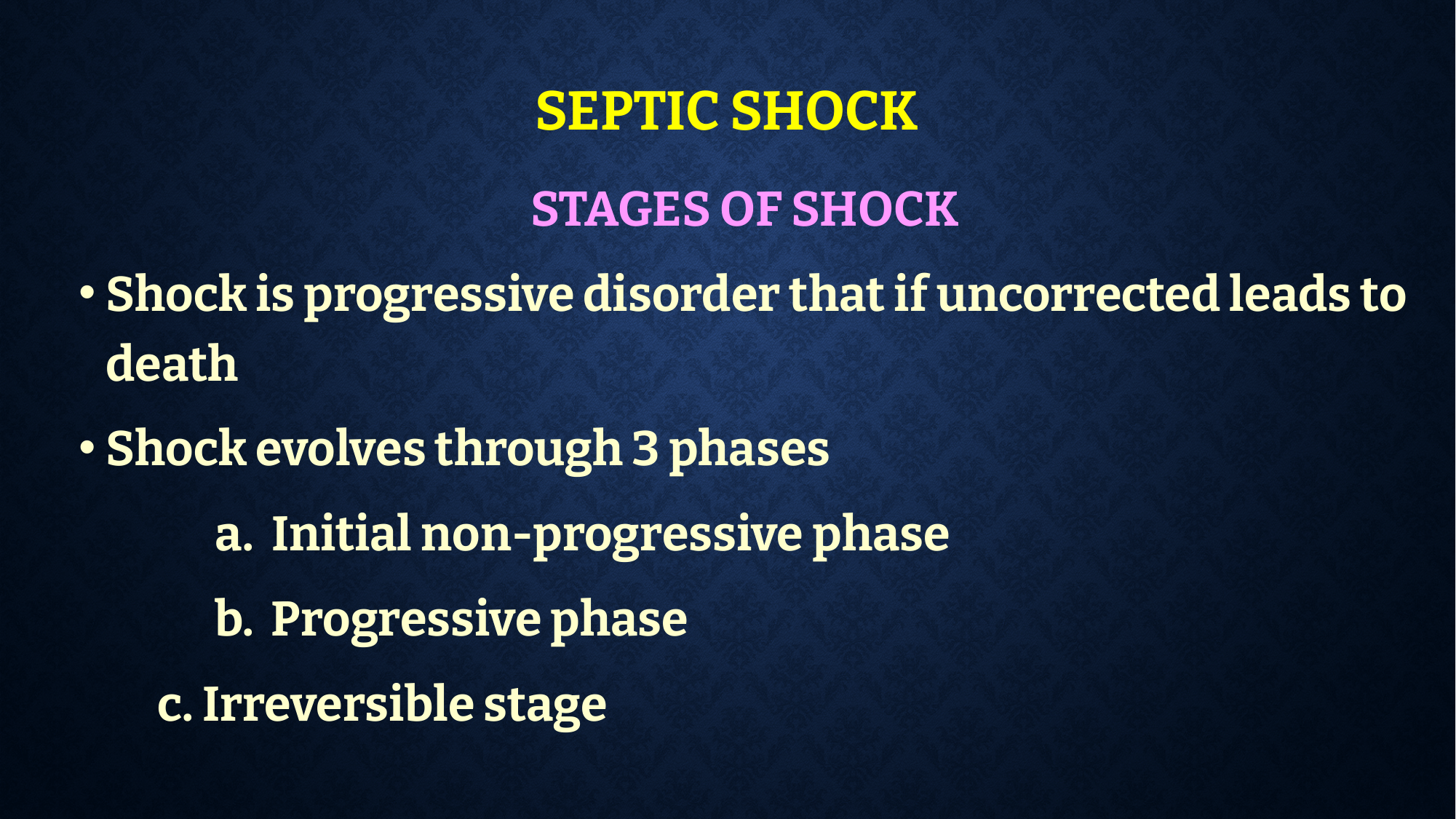

# SEPTIC SHOCK
STAGES OF SHOCK
Shock is progressive disorder that if uncorrected leads to death
Shock evolves through 3 phases
		a.  Initial non-progressive phase
		b.  Progressive phase
         c. Irreversible stage